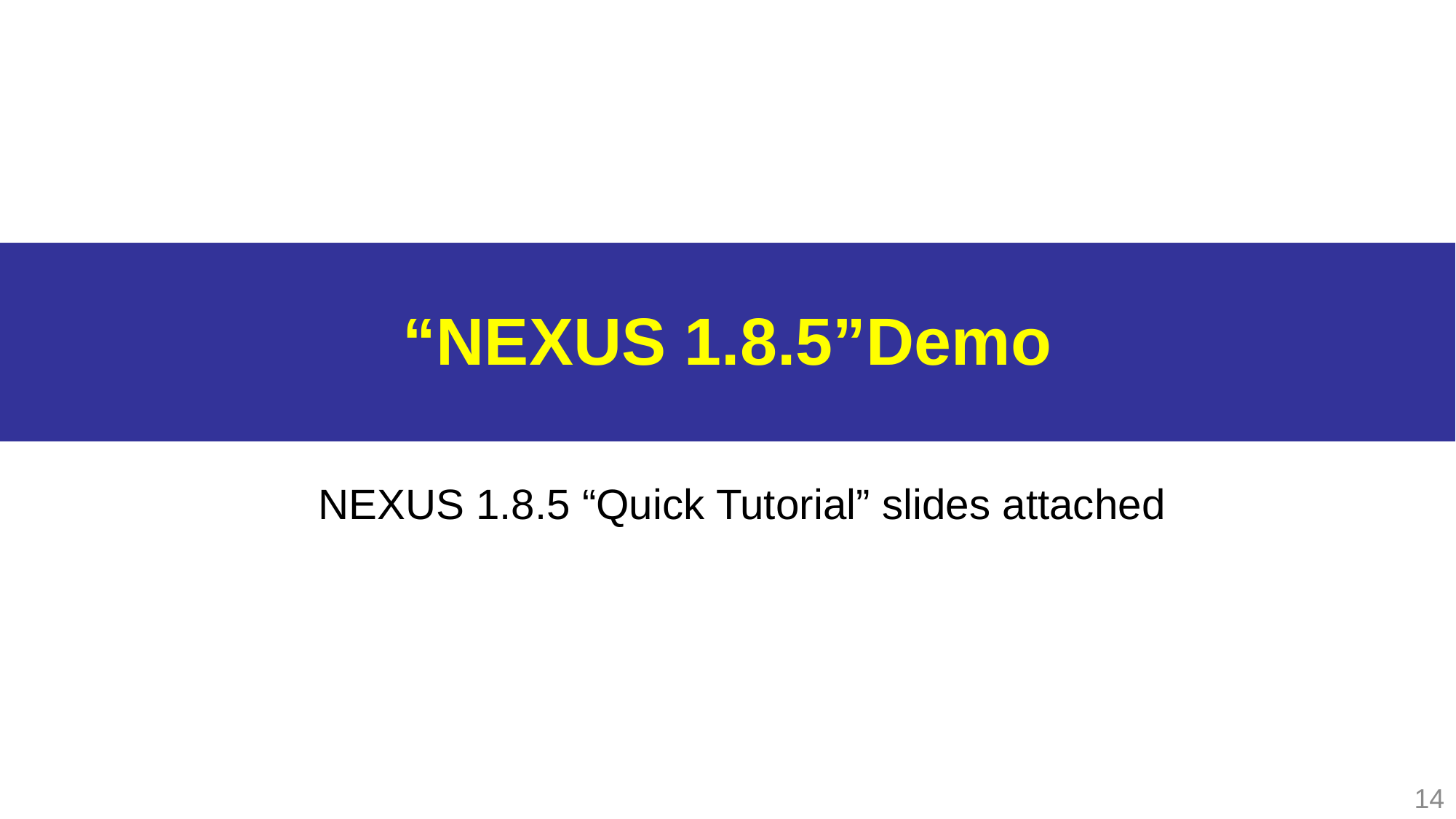

# “NEXUS 1.8.5”Demo
NEXUS 1.8.5 “Quick Tutorial” slides attached
14